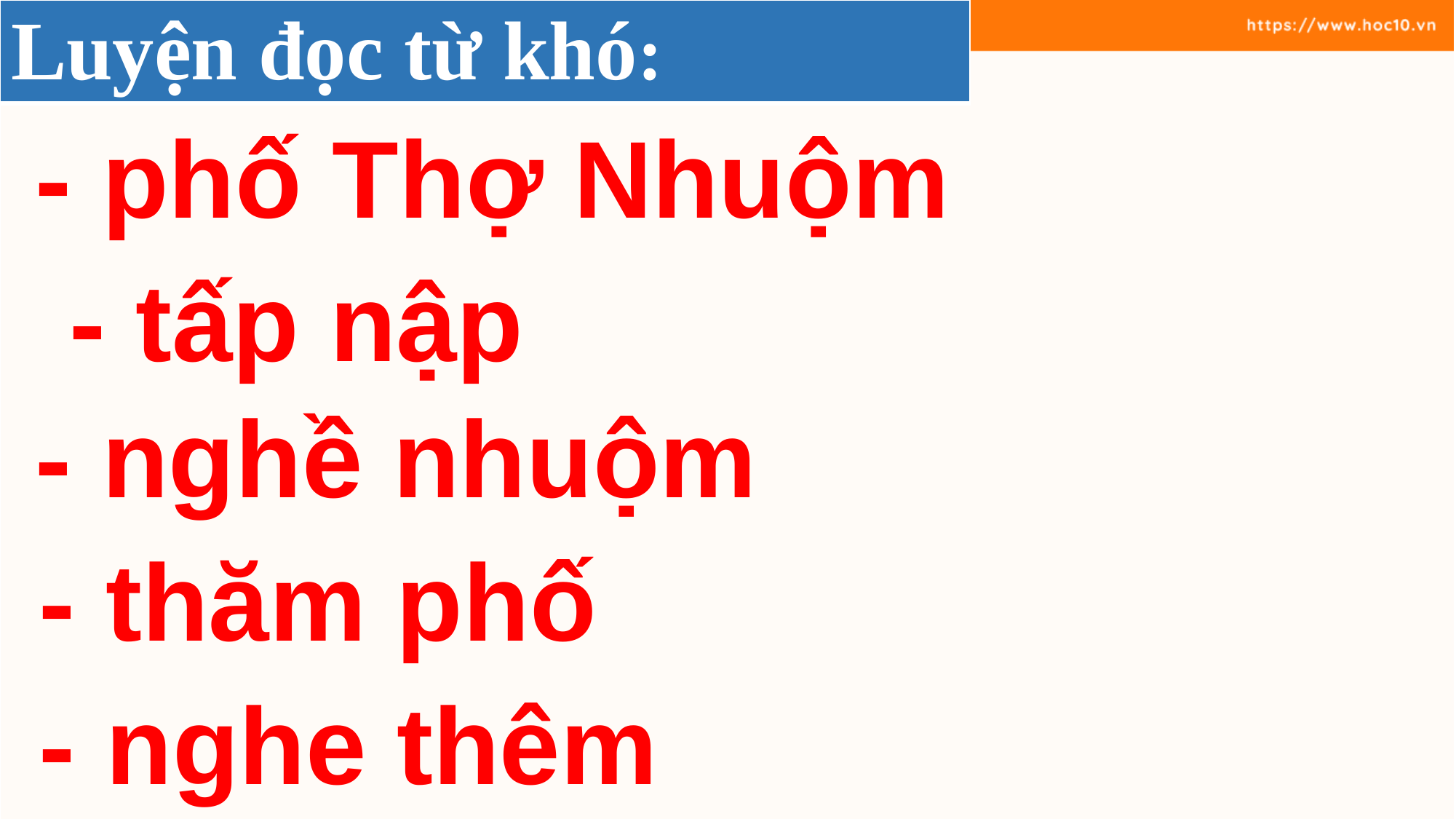

| Luyện đọc từ khó: |
| --- |
- phố Thợ Nhuộm
- tấp nập
- nghề nhuộm
- thăm phố
- nghe thêm